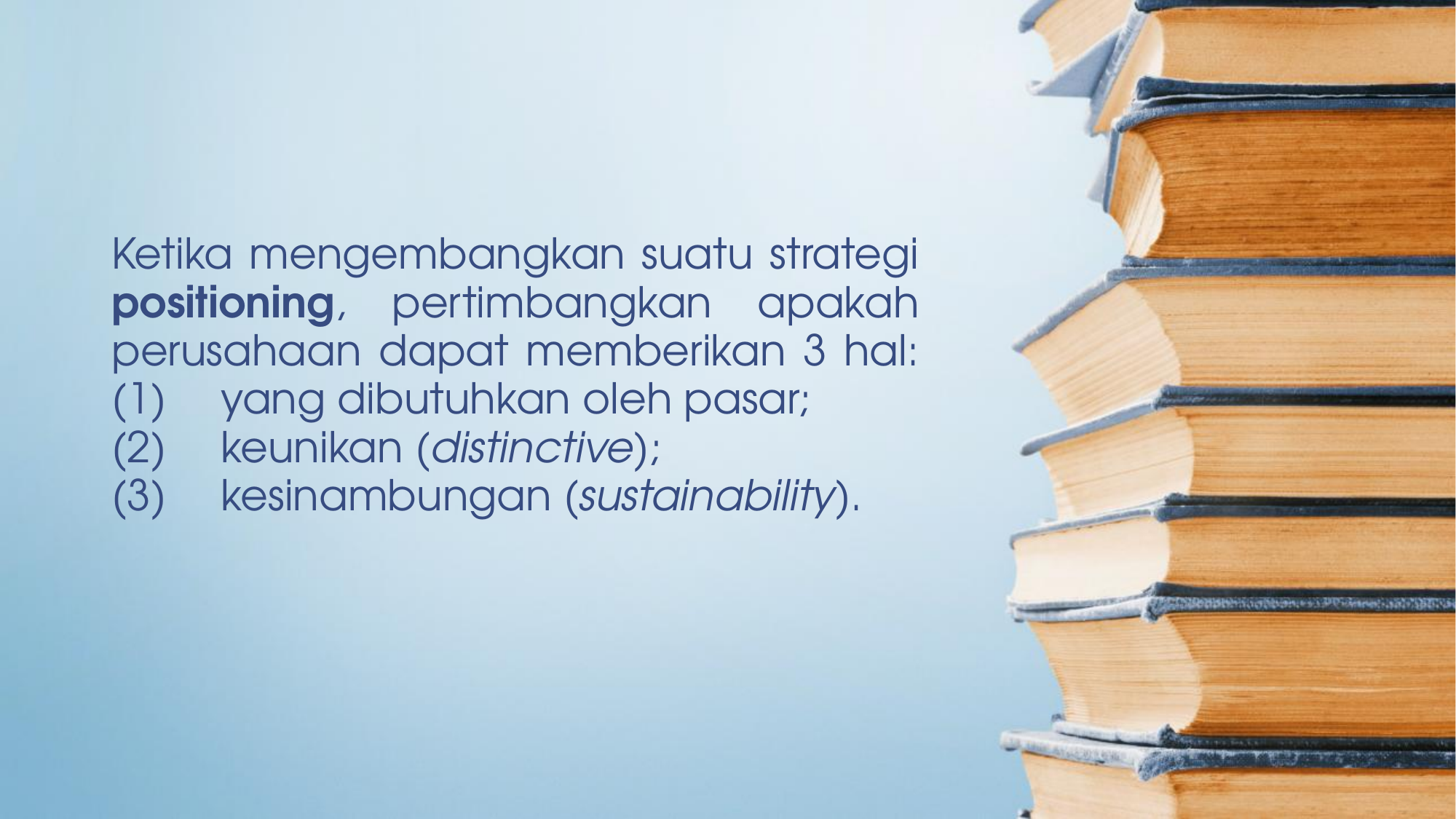

Ketika mengembangkan suatu strategi positioning, pertimbangkan apakah perusahaan dapat memberikan 3 hal: (1) 	yang dibutuhkan oleh pasar;
(2) 	keunikan (distinctive);
(3) 	kesinambungan (sustainability).